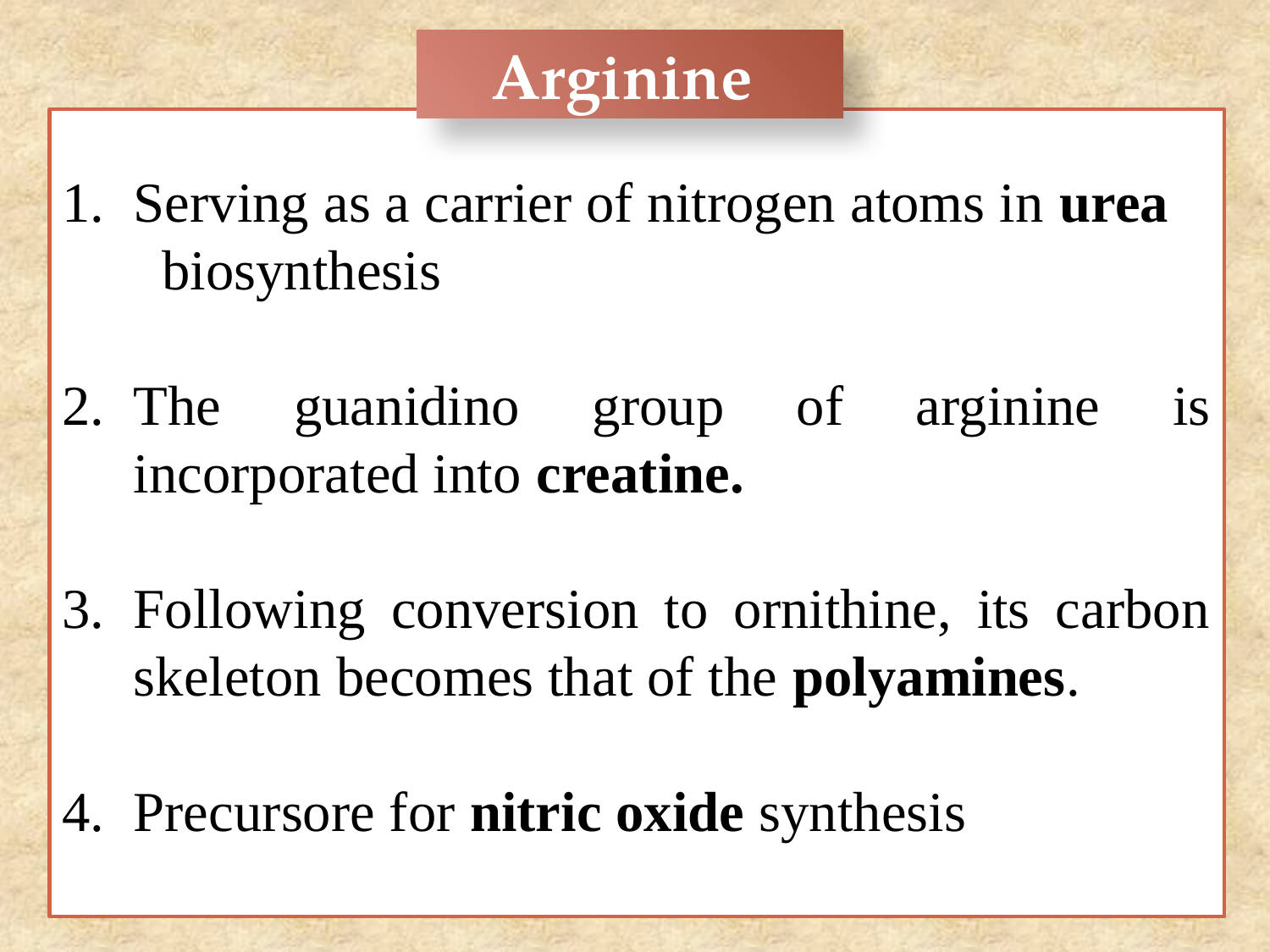

Arginine

Serving as a carrier of nitrogen atoms in urea      biosynthesis

The guanidino group of arginine is incorporated into creatine.

Following conversion to ornithine, its carbon skeleton becomes that of the polyamines.

Precursore for nitric oxide synthesis